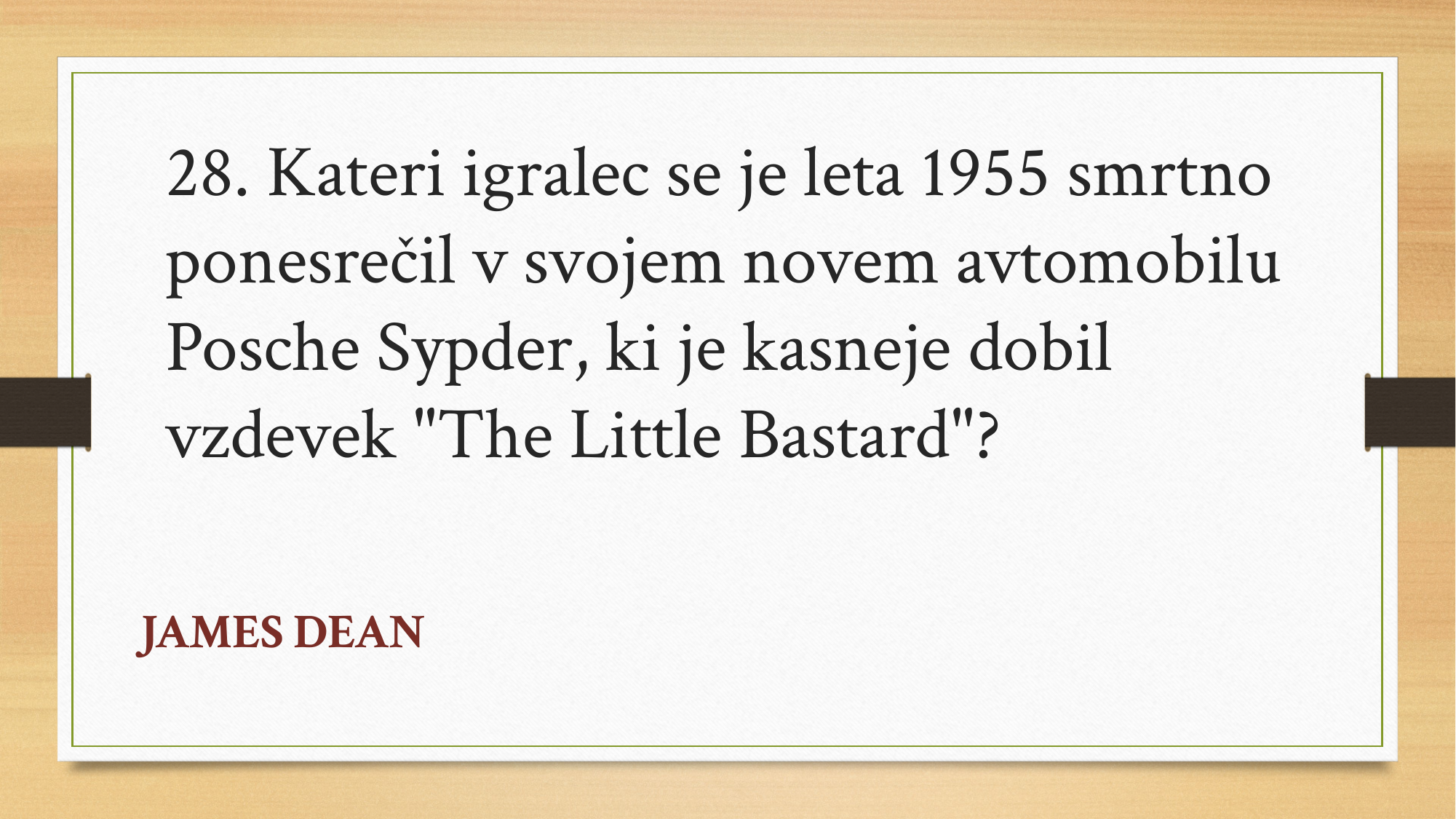

28. Kateri igralec se je leta 1955 smrtno ponesrečil v svojem novem avtomobilu Posche Sypder, ki je kasneje dobil vzdevek "The Little Bastard"?
JAMES DEAN